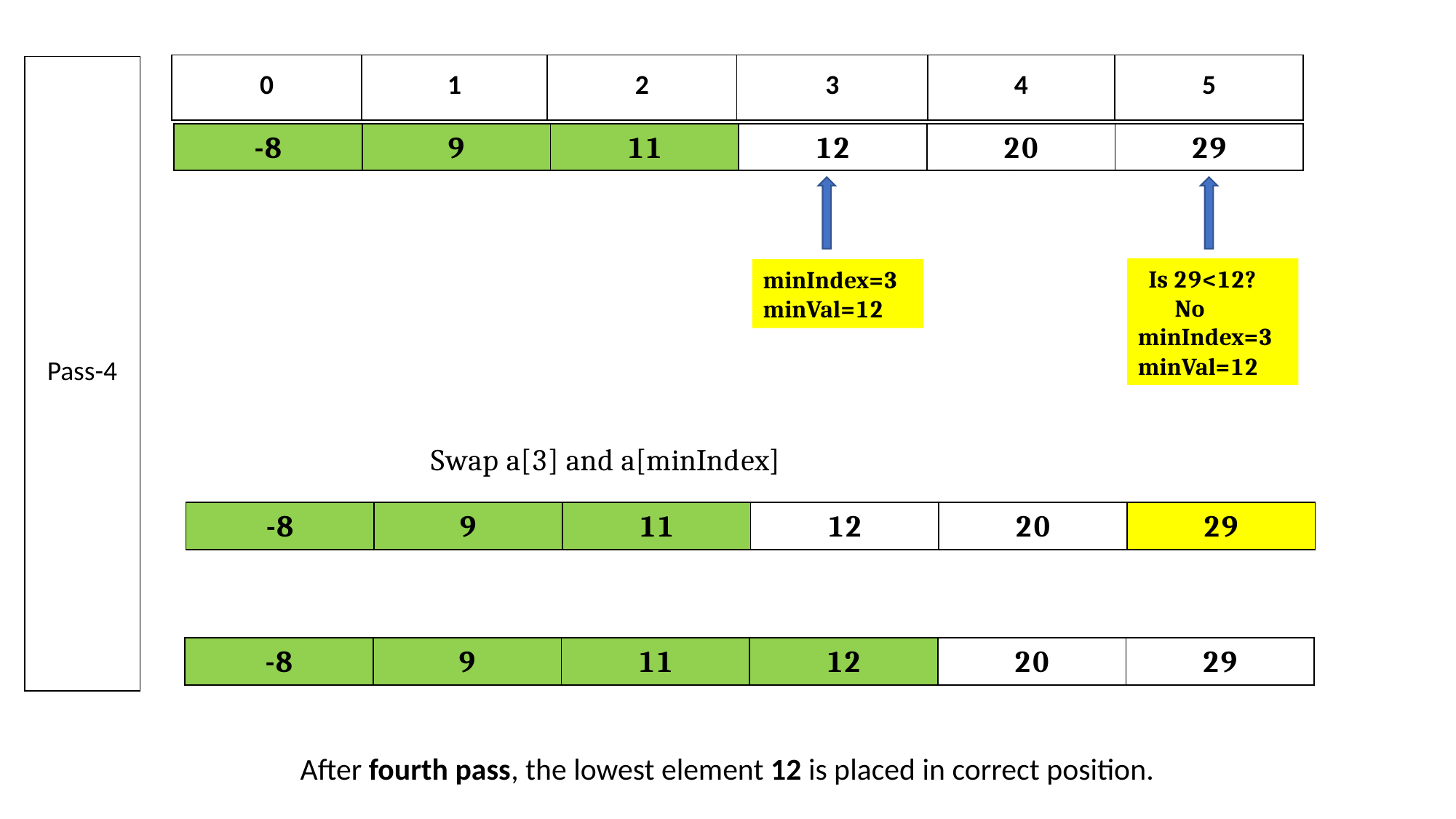

| 0 | 1 | 2 | 3 | 4 | 5 |
| --- | --- | --- | --- | --- | --- |
| Pass-4 |
| --- |
| -8 | 9 | 11 | 12 | 20 | 29 |
| --- | --- | --- | --- | --- | --- |

  Is 12<20 ?
            No
minIndex=3
minVal=12
  Is 29<12?
       No         minIndex=3
minVal=12
minIndex=3
minVal=12

Swap a[3] and a[minIndex]
| -8 | 9 | 11 | 12 | 20 | 29 |
| --- | --- | --- | --- | --- | --- |
| -8 | 9 | 11 | 12 | 20 | 29 |
| --- | --- | --- | --- | --- | --- |
After fourth pass, the lowest element 12 is placed in correct position.